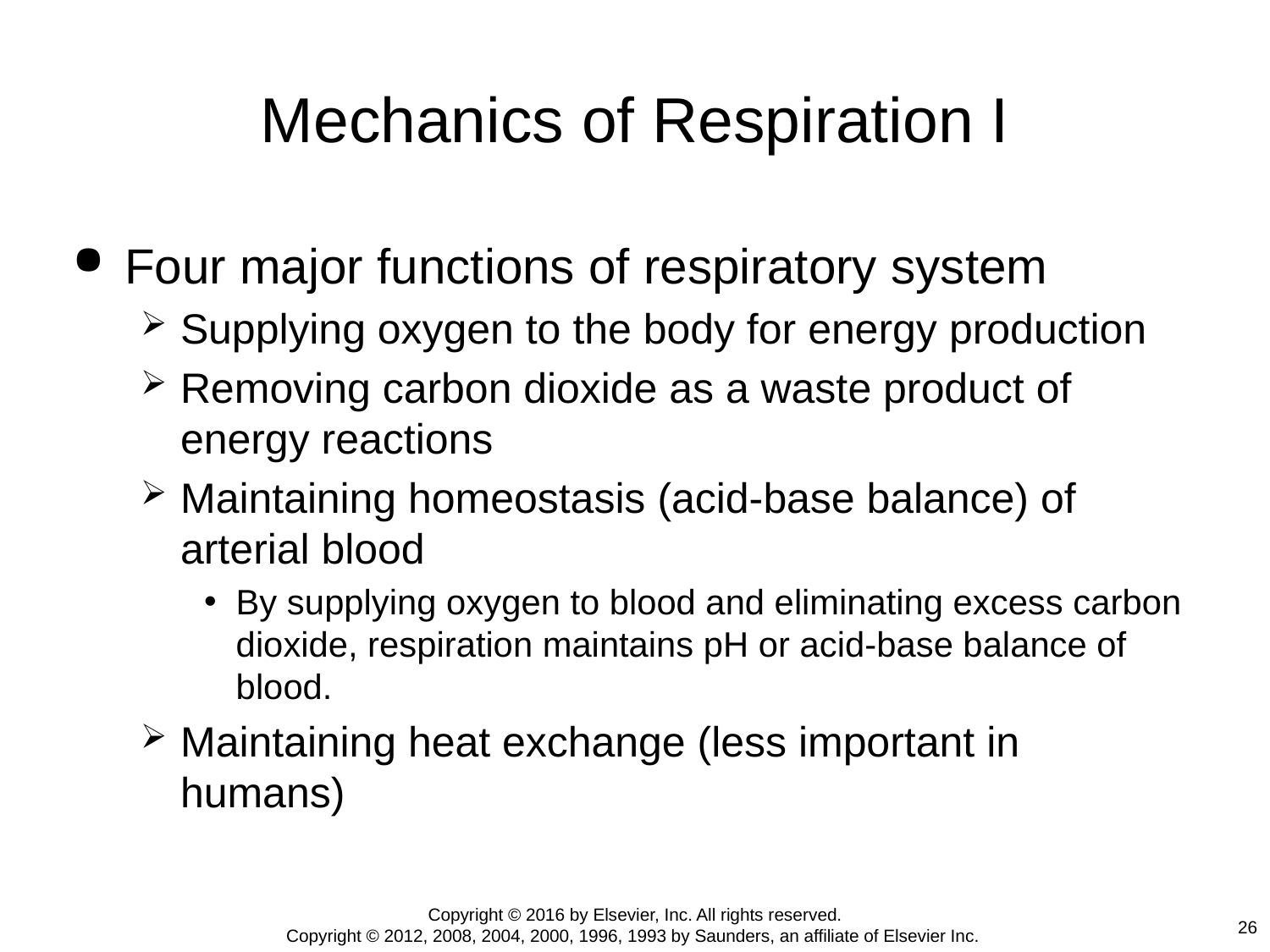

# Mechanics of Respiration I
Four major functions of respiratory system
Supplying oxygen to the body for energy production
Removing carbon dioxide as a waste product of energy reactions
Maintaining homeostasis (acid-base balance) of arterial blood
By supplying oxygen to blood and eliminating excess carbon dioxide, respiration maintains pH or acid-base balance of blood.
Maintaining heat exchange (less important in humans)
Copyright © 2016 by Elsevier, Inc. All rights reserved.
Copyright © 2012, 2008, 2004, 2000, 1996, 1993 by Saunders, an affiliate of Elsevier Inc.
26